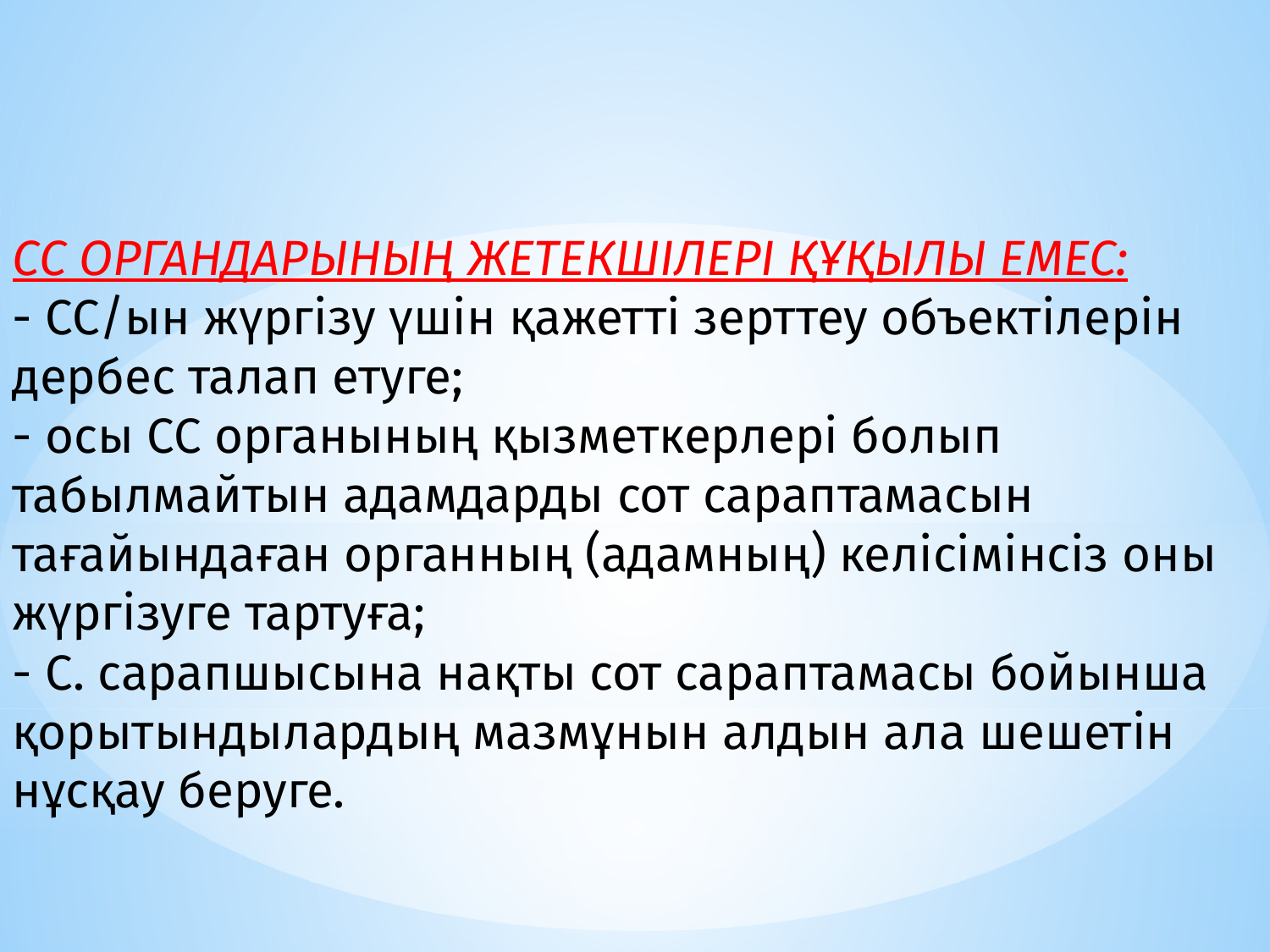

СС ОРГАНДАРЫНЫҢ ЖЕТЕКШІЛЕРІ ҚҰҚЫЛЫ ЕМЕС:
- СС/ын жүргізу үшін қажетті зерттеу объектілерін дербес талап етуге;
- осы СС органының қызметкерлері болып табылмайтын адамдарды сот сараптамасын тағайындаған органның (адамның) келісімінсіз оны жүргізуге тартуға;
- С. сарапшысына нақты сот сараптамасы бойынша қорытындылардың мазмұнын алдын ала шешетін нұсқау беруге.